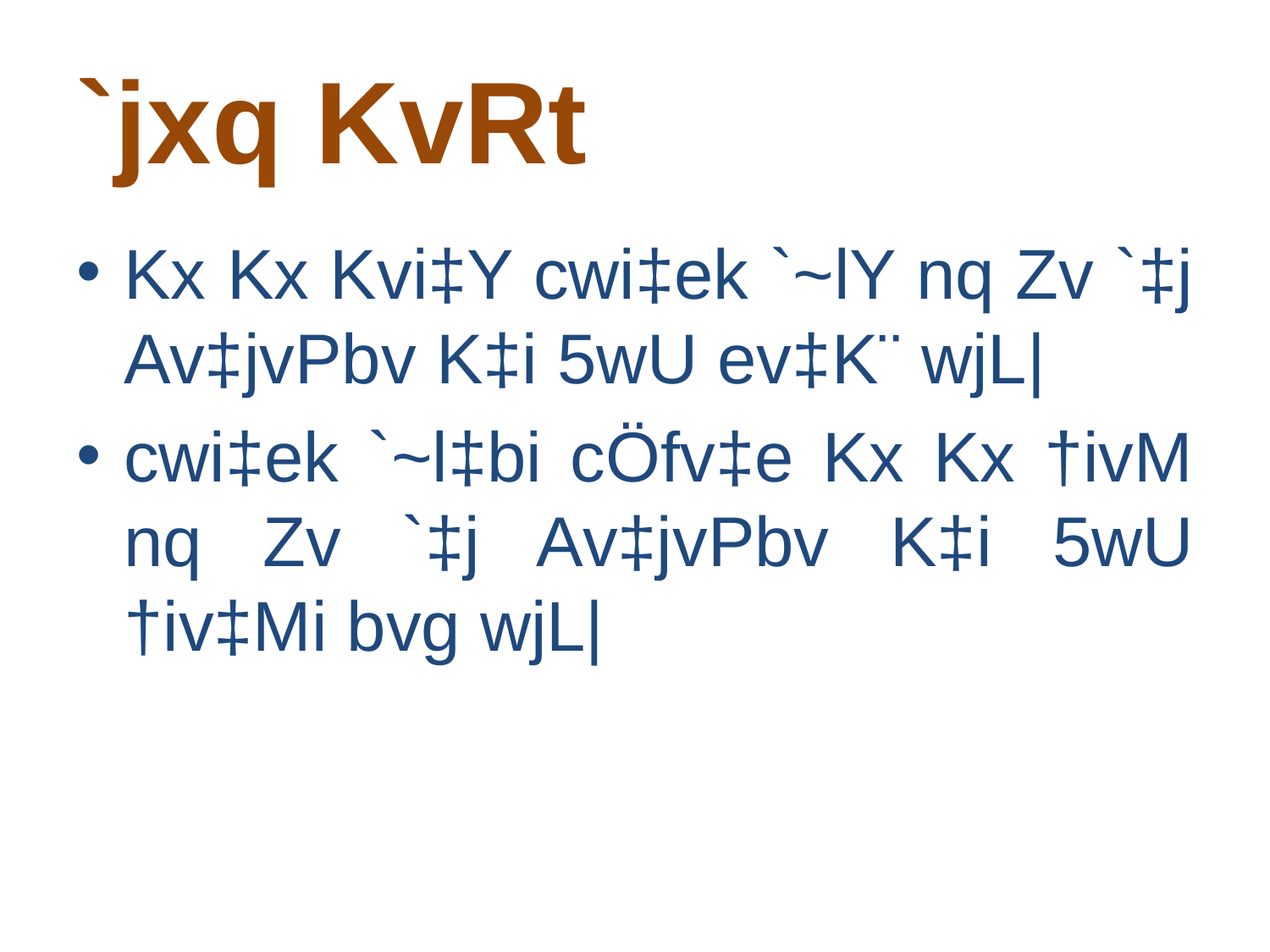

# `jxq KvRt
Kx Kx Kvi‡Y cwi‡ek `~lY nq Zv `‡j Av‡jvPbv K‡i 5wU ev‡K¨ wjL|
cwi‡ek `~l‡bi cÖfv‡e Kx Kx †ivM nq Zv `‡j Av‡jvPbv K‡i 5wU †iv‡Mi bvg wjL|